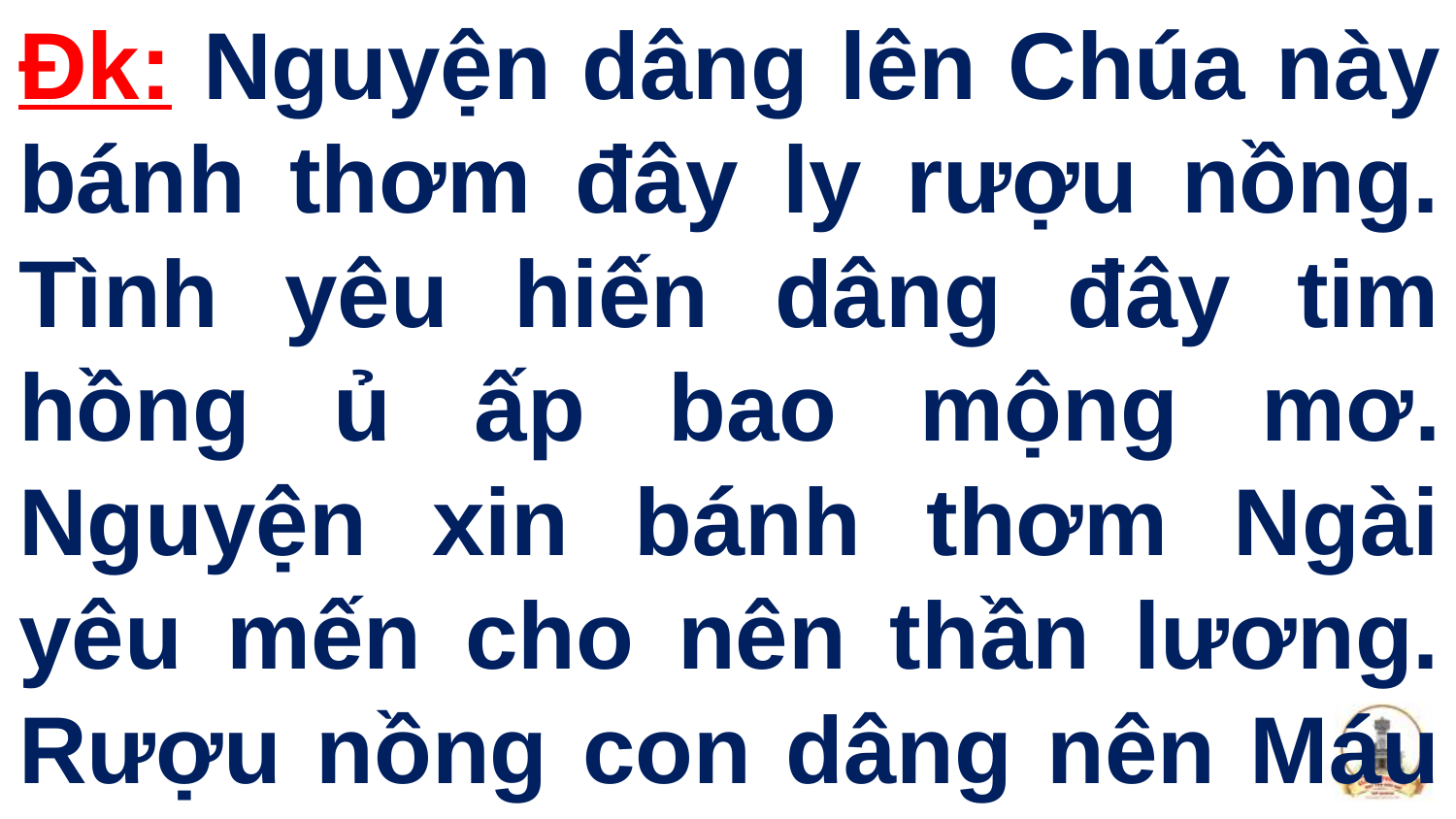

Đk: Nguyện dâng lên Chúa này bánh thơm đây ly rượu nồng. Tình yêu hiến dâng đây tim hồng ủ ấp bao mộng mơ. Nguyện xin bánh thơm Ngài yêu mến cho nên thần lương. Rượu nồng con dâng nên Máu Ngài ngất ngây tâm hồn.